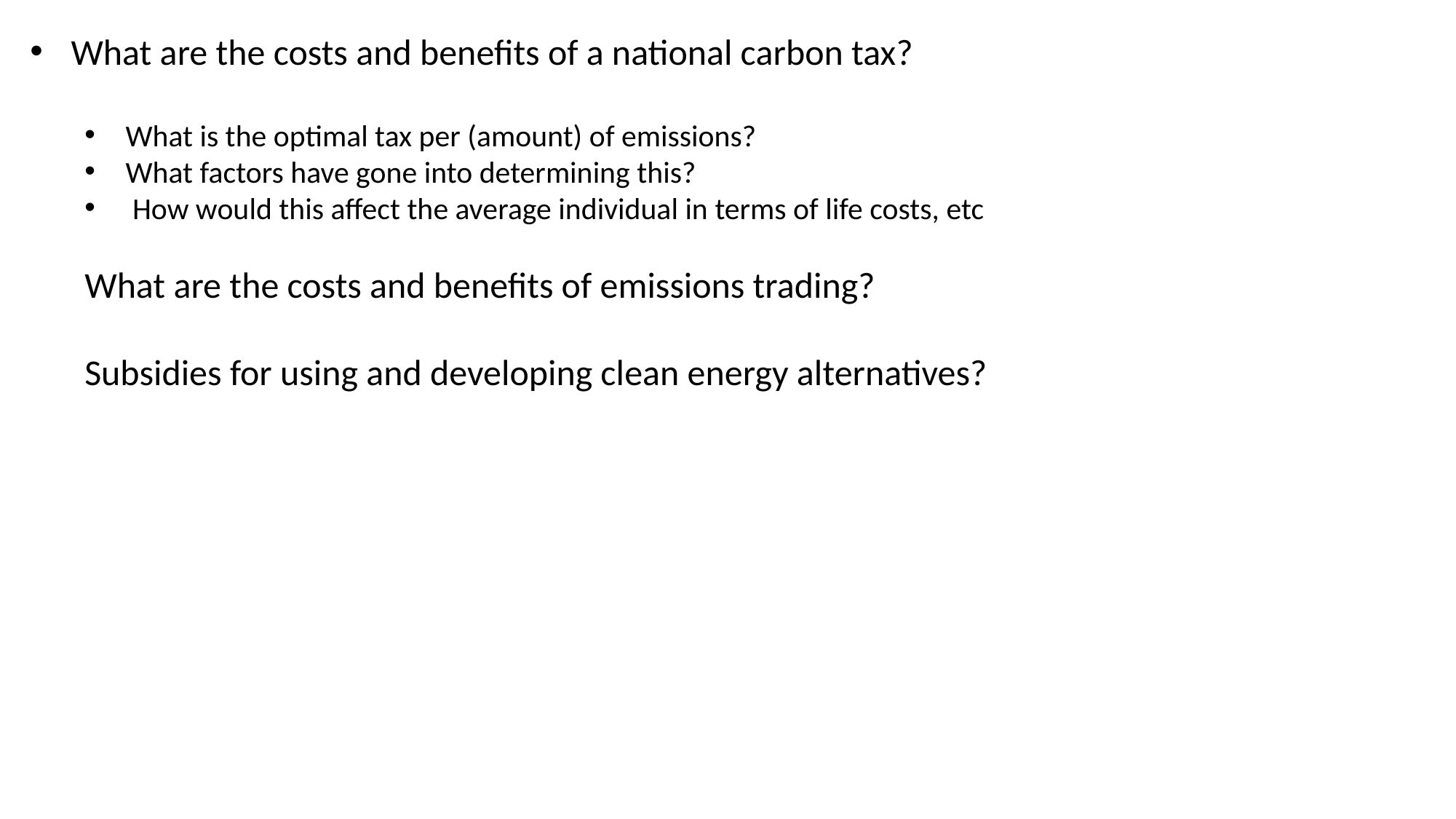

What are the costs and benefits of a national carbon tax?

What is the optimal tax per (amount) of emissions?
What factors have gone into determining this?
 How would this affect the average individual in terms of life costs, etc

What are the costs and benefits of emissions trading?

Subsidies for using and developing clean energy alternatives?